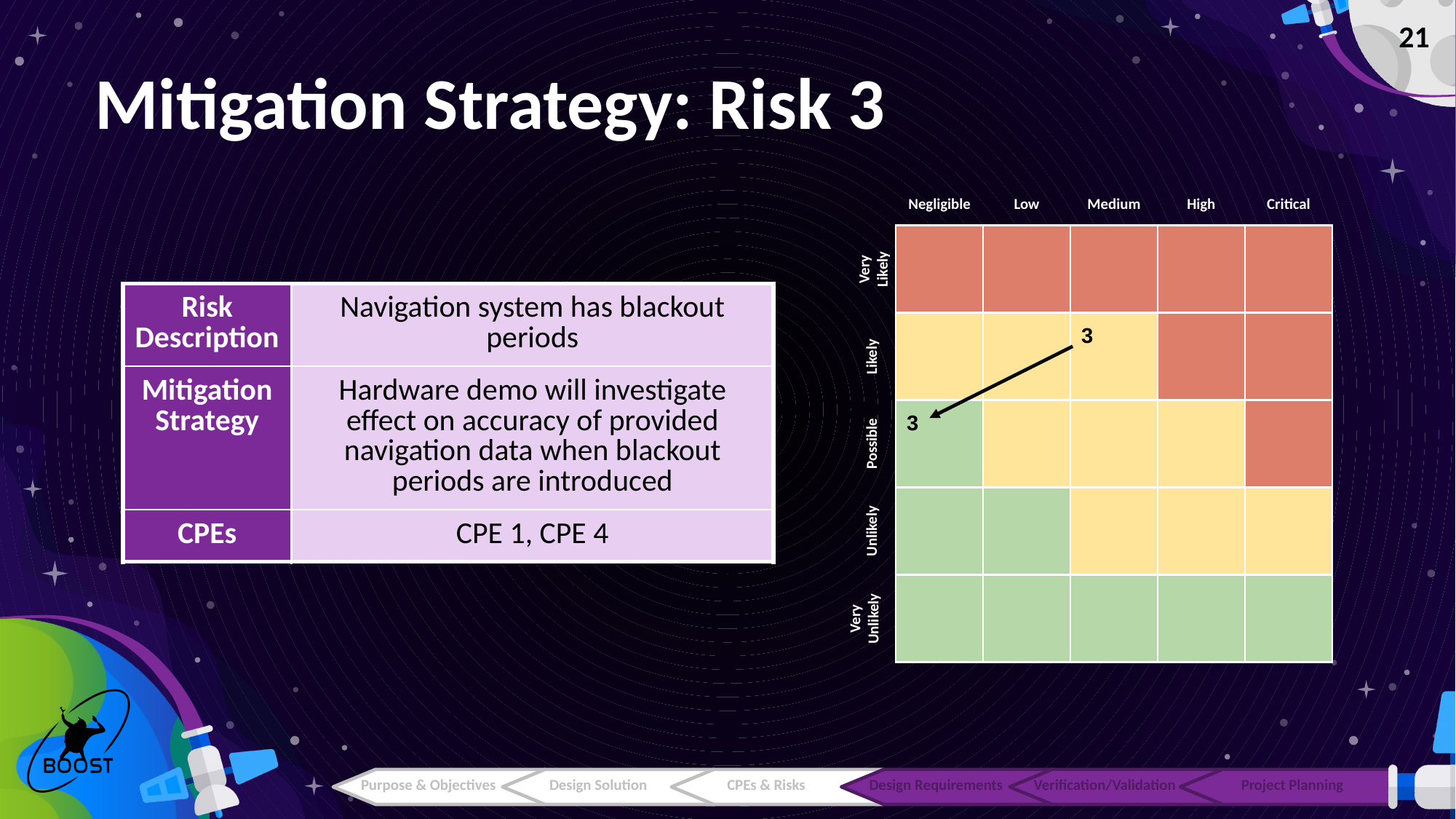

21
# Mitigation Strategy: Risk 3
Negligible
Low
Medium
High
Critical
|  |  |  |  |  |
| --- | --- | --- | --- | --- |
|  |  | 3 |  |  |
| 3 |  |  |  |  |
|  |  |  |  |  |
|  |  |  |  |  |
Very Likely
| Risk Description | Navigation system has blackout periods |
| --- | --- |
| Mitigation Strategy | Hardware demo will investigate effect on accuracy of provided navigation data when blackout periods are introduced |
| CPEs | CPE 1, CPE 4 |
Likely
Possible
Unlikely
Very Unlikely